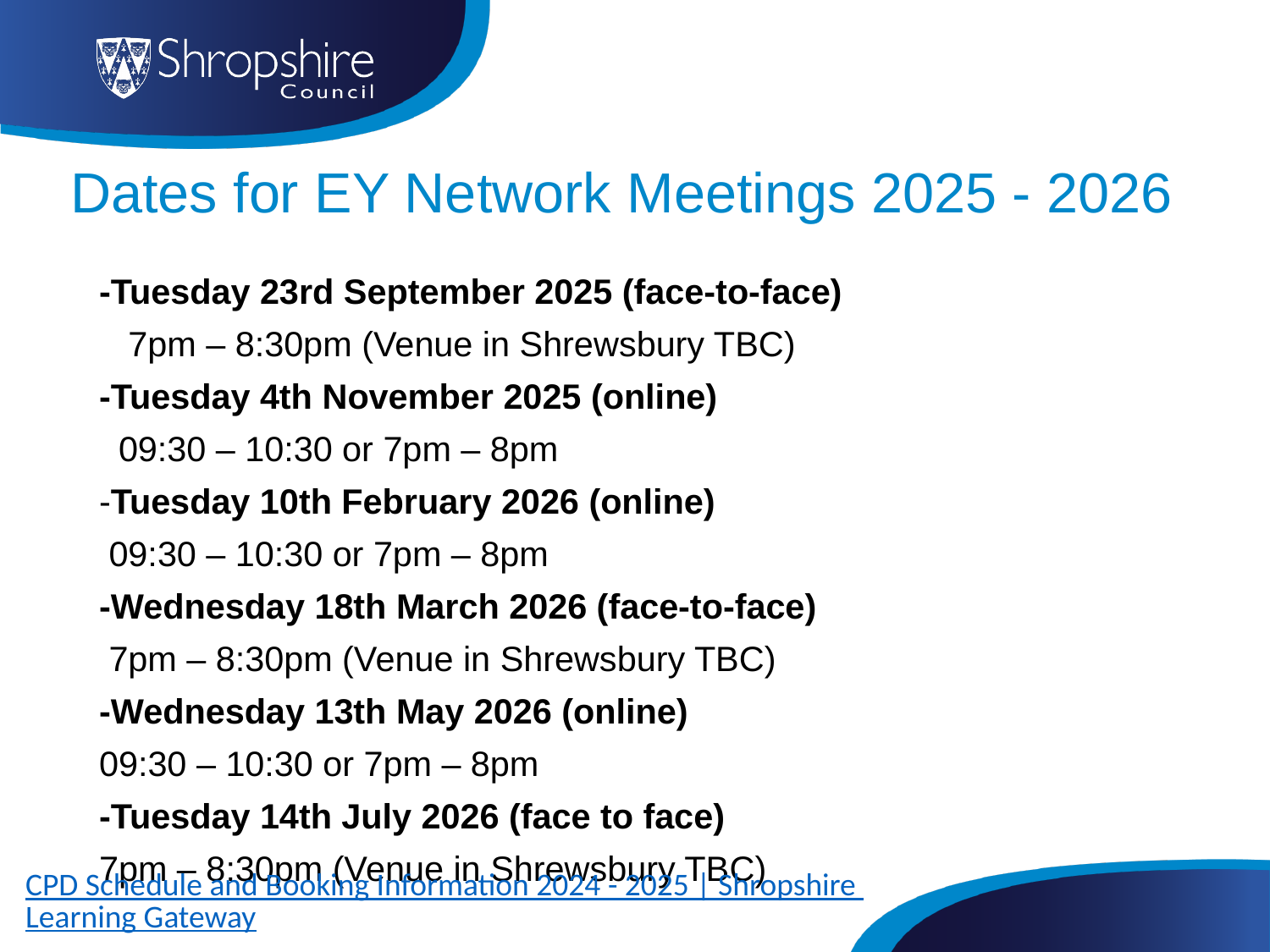

# Dates for EY Network Meetings 2025 - 2026
-Tuesday 23rd September 2025 (face-to-face)
   7pm – 8:30pm (Venue in Shrewsbury TBC)
-Tuesday 4th November 2025 (online)
  09:30 – 10:30 or 7pm – 8pm
-Tuesday 10th February 2026 (online)
 09:30 – 10:30 or 7pm – 8pm
-Wednesday 18th March 2026 (face-to-face)
 7pm – 8:30pm (Venue in Shrewsbury TBC)
-Wednesday 13th May 2026 (online)
09:30 – 10:30 or 7pm – 8pm
-Tuesday 14th July 2026 (face to face)
7pm – 8:30pm (Venue in Shrewsbury TBC)
CPD Schedule and Booking Information 2024 - 2025 | Shropshire Learning Gateway